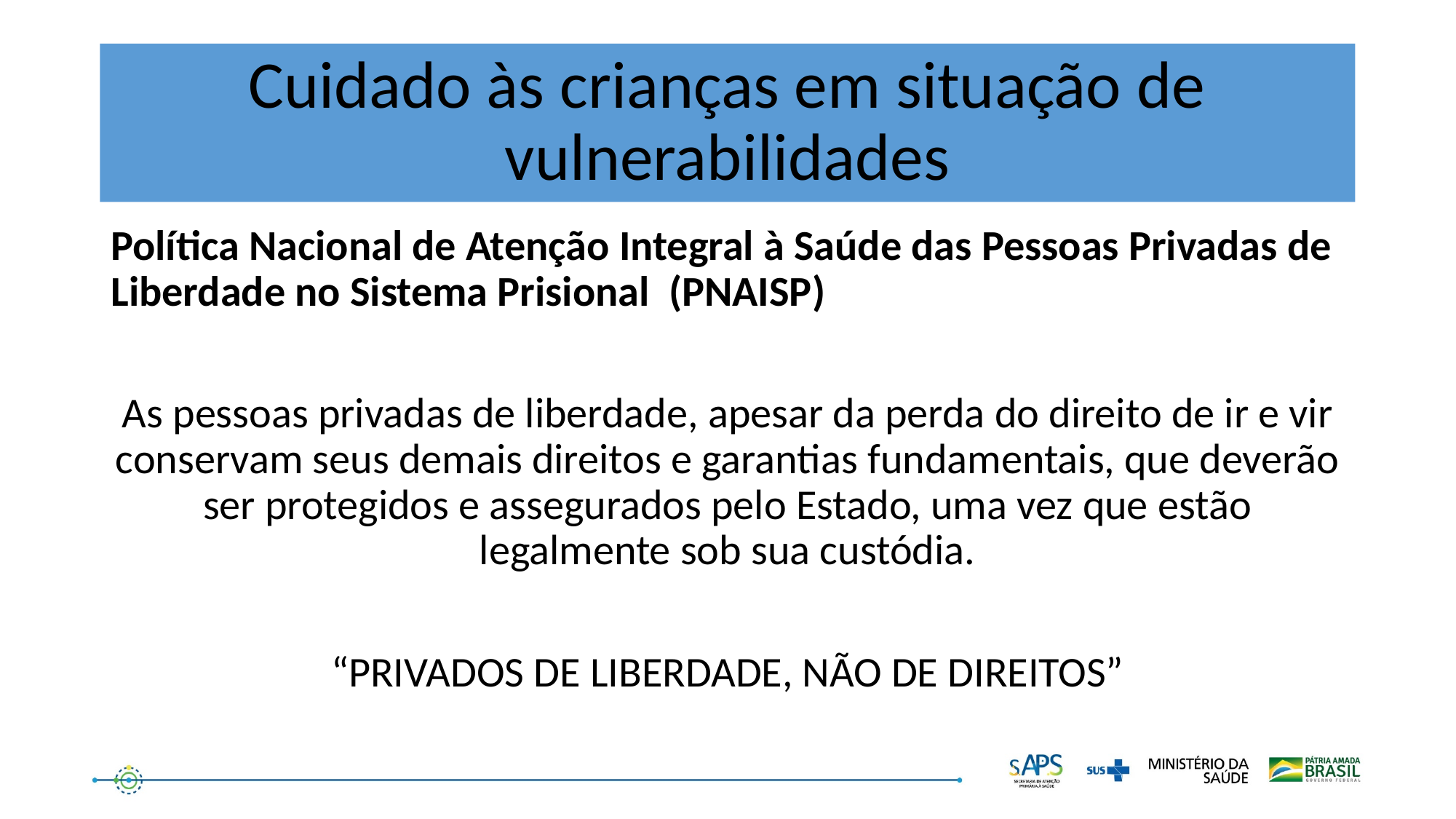

# Cuidado às crianças em situação de vulnerabilidades
Política Nacional de Atenção Integral à Saúde das Pessoas Privadas de Liberdade no Sistema Prisional  (PNAISP)

As pessoas privadas de liberdade, apesar da perda do direito de ir e vir conservam seus demais direitos e garantias fundamentais, que deverão ser protegidos e assegurados pelo Estado, uma vez que estão legalmente sob sua custódia.

“PRIVADOS DE LIBERDADE, NÃO DE DIREITOS”